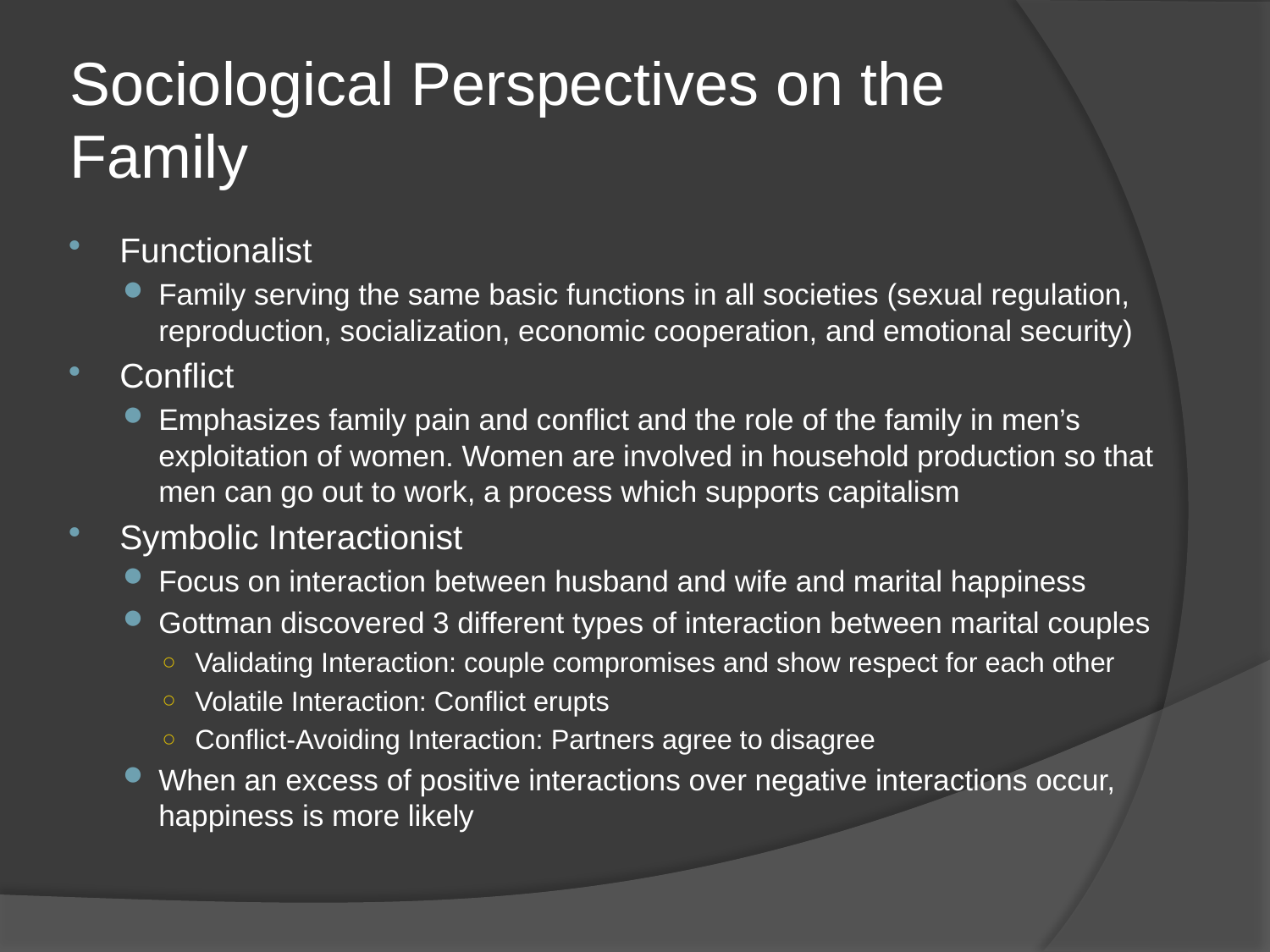

# Sociological Perspectives on the Family
Functionalist
Family serving the same basic functions in all societies (sexual regulation, reproduction, socialization, economic cooperation, and emotional security)
Conflict
Emphasizes family pain and conflict and the role of the family in men’s exploitation of women. Women are involved in household production so that men can go out to work, a process which supports capitalism
Symbolic Interactionist
Focus on interaction between husband and wife and marital happiness
Gottman discovered 3 different types of interaction between marital couples
Validating Interaction: couple compromises and show respect for each other
Volatile Interaction: Conflict erupts
Conflict-Avoiding Interaction: Partners agree to disagree
When an excess of positive interactions over negative interactions occur, happiness is more likely